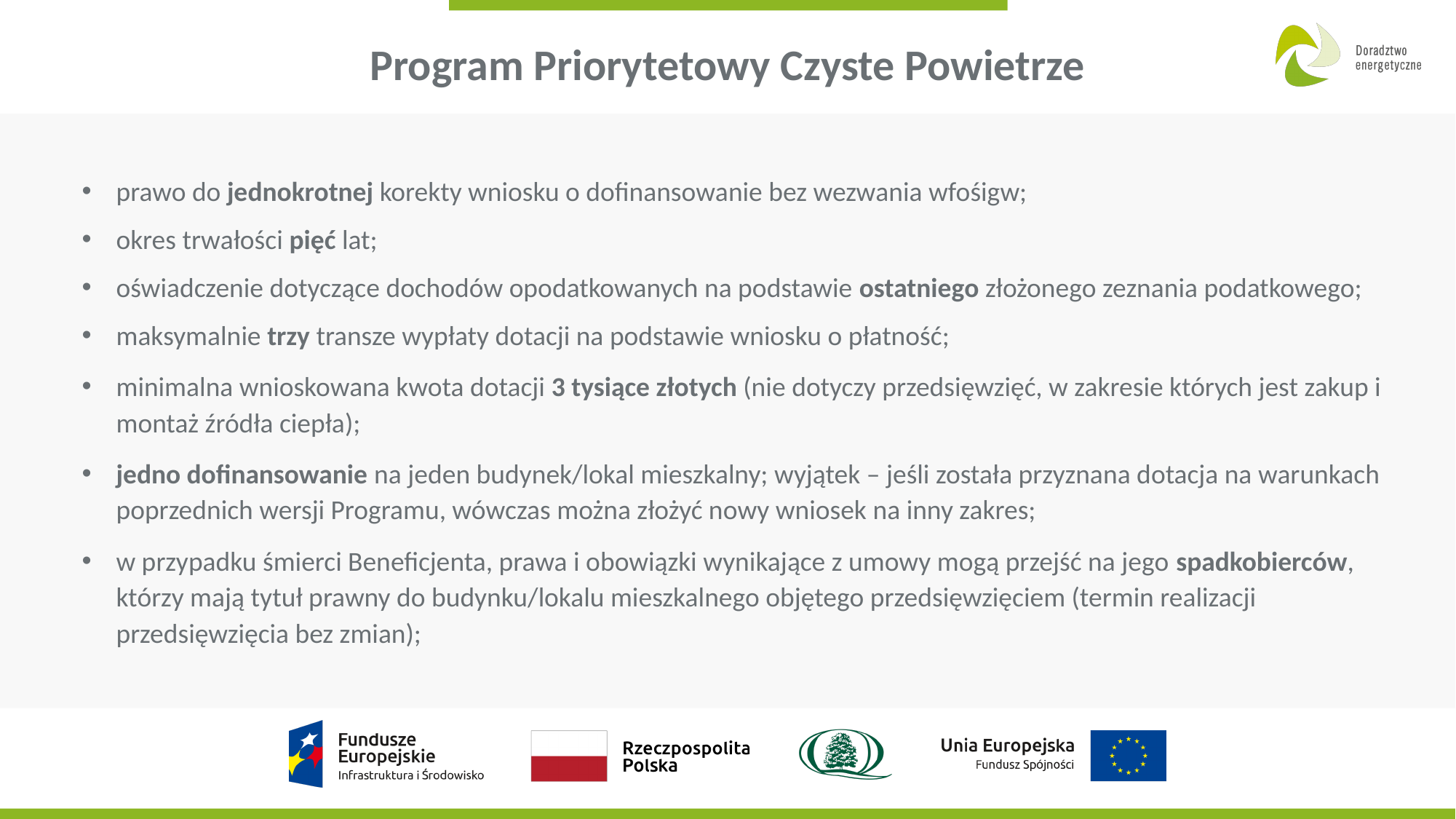

# Program Priorytetowy Czyste Powietrze
prawo do jednokrotnej korekty wniosku o dofinansowanie bez wezwania wfośigw;
okres trwałości pięć lat;
oświadczenie dotyczące dochodów opodatkowanych na podstawie ostatniego złożonego zeznania podatkowego;
maksymalnie trzy transze wypłaty dotacji na podstawie wniosku o płatność;
minimalna wnioskowana kwota dotacji 3 tysiące złotych (nie dotyczy przedsięwzięć, w zakresie których jest zakup i montaż źródła ciepła);
jedno dofinansowanie na jeden budynek/lokal mieszkalny; wyjątek – jeśli została przyznana dotacja na warunkach poprzednich wersji Programu, wówczas można złożyć nowy wniosek na inny zakres;
w przypadku śmierci Beneficjenta, prawa i obowiązki wynikające z umowy mogą przejść na jego spadkobierców, którzy mają tytuł prawny do budynku/lokalu mieszkalnego objętego przedsięwzięciem (termin realizacji przedsięwzięcia bez zmian);